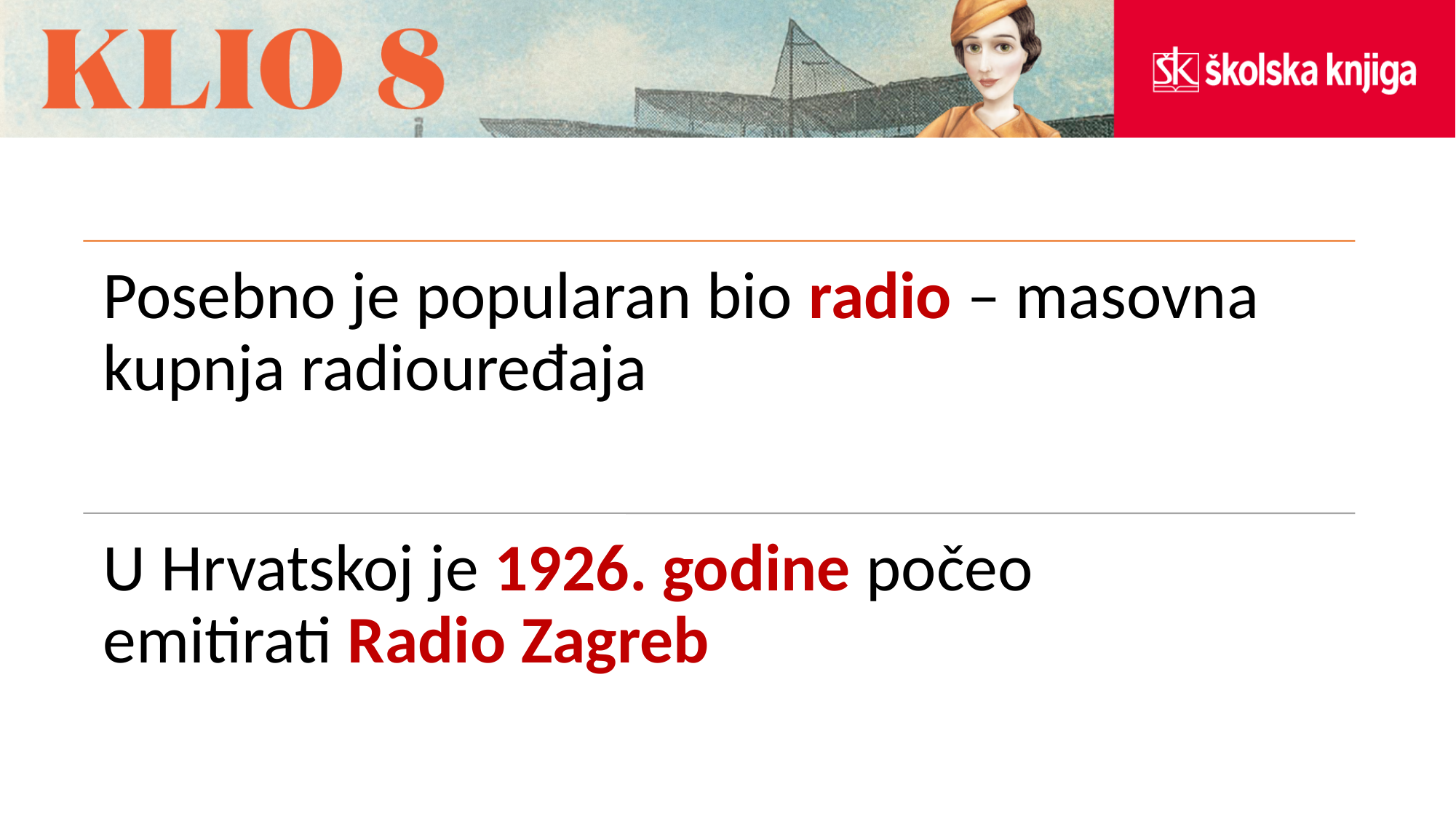

Posebno je popularan bio radio – masovna kupnja radiouređaja
U Hrvatskoj je 1926. godine počeo emitirati Radio Zagreb